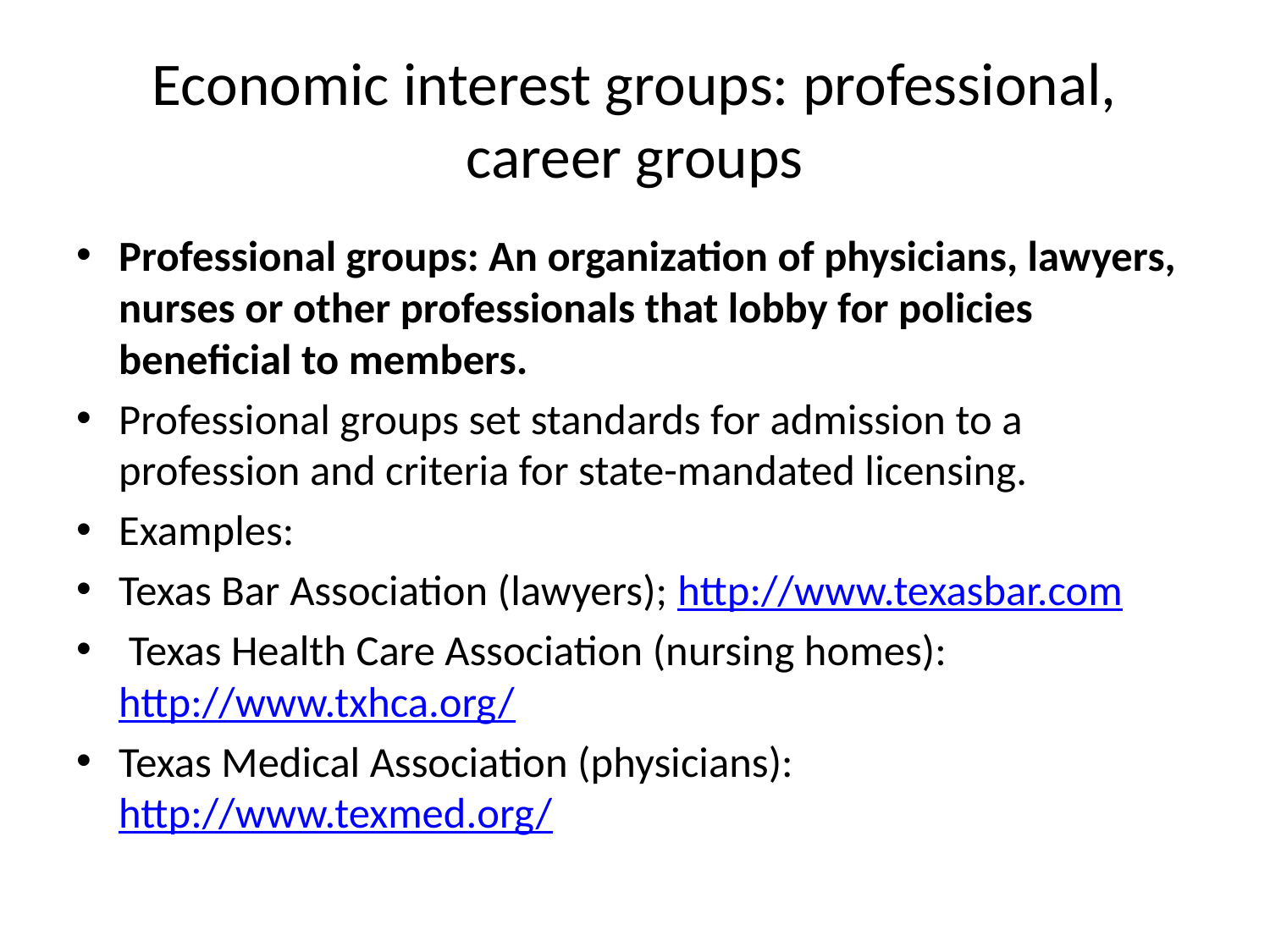

# Economic interest groups: professional, career groups
Professional groups: An organization of physicians, lawyers, nurses or other professionals that lobby for policies beneficial to members.
Professional groups set standards for admission to a profession and criteria for state-mandated licensing.
Examples:
Texas Bar Association (lawyers); http://www.texasbar.com
 Texas Health Care Association (nursing homes): http://www.txhca.org/
Texas Medical Association (physicians): http://www.texmed.org/